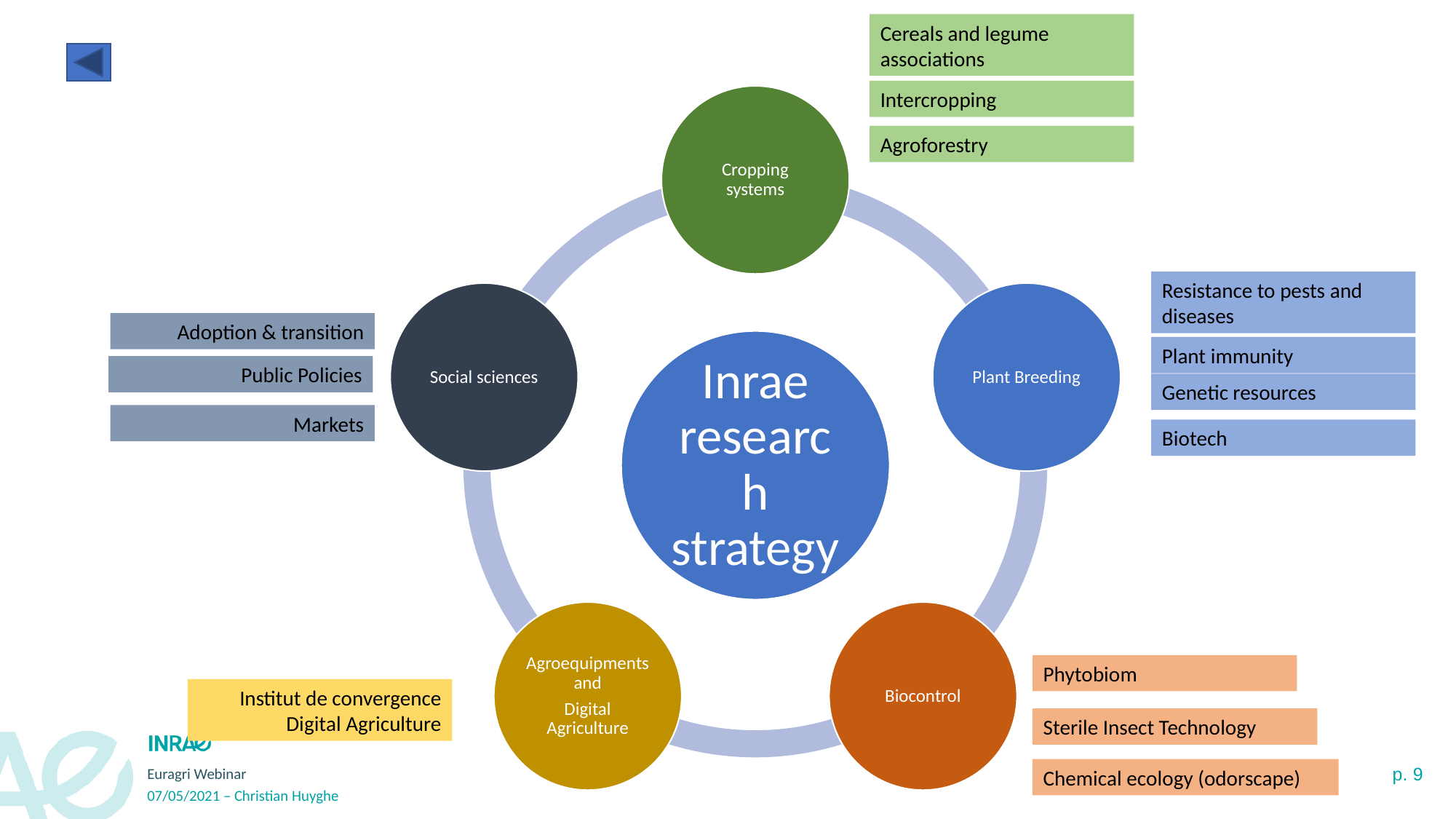

Cereals and legume associations

Intercropping
Inrae research strategy
Cropping systems
Plant Breeding
Biocontrol
Agroequipments and
Digital Agriculture
Social sciences
Agroforestry
Resistance to pests and diseases
Adoption & transition
Plant immunity
Public Policies
Genetic resources
Markets
Biotech
Phytobiom
Institut de convergence Digital Agriculture
Sterile Insect Technology
Chemical ecology (odorscape)